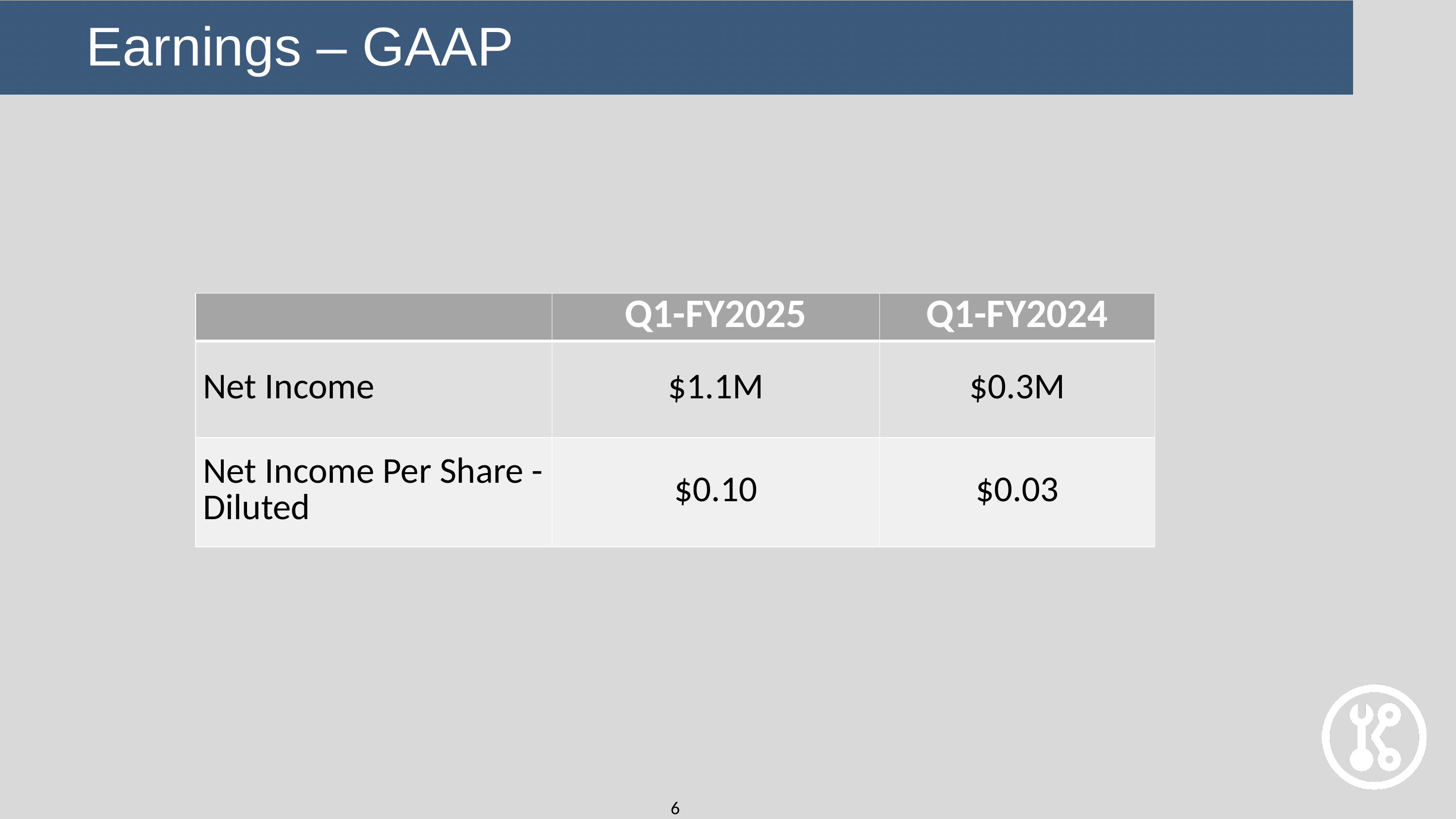

Earnings – GAAP
|  | Q1-FY2025 | Q1-FY2024 |
| --- | --- | --- |
| Net Income | $1.1M | $0.3M |
| Net Income Per Share - Diluted | $0.10 | $0.03 |
6